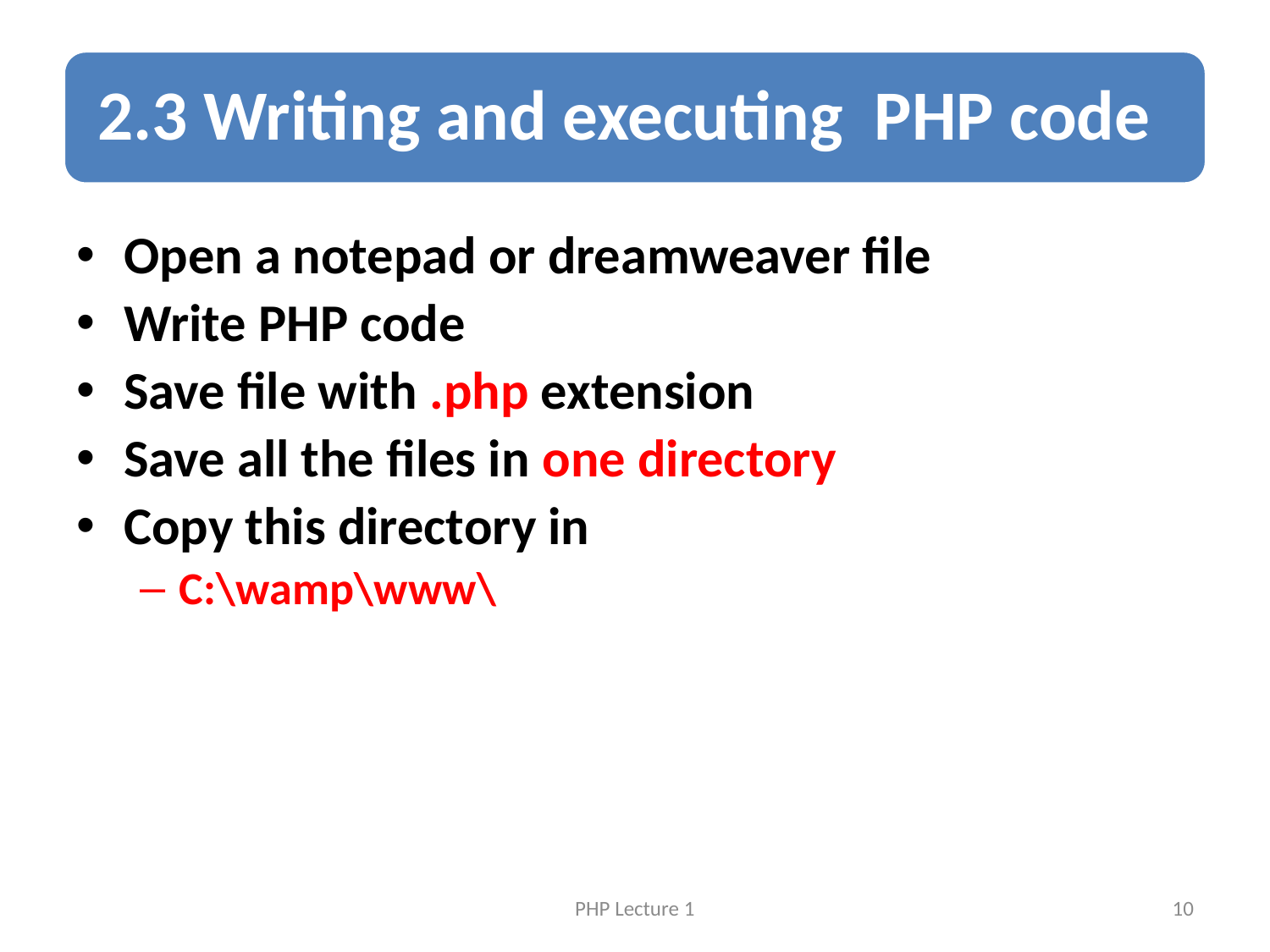

2.3 Writing and executing  PHP code
Open a notepad or dreamweaver file
Write PHP code
Save file with .php extension
Save all the files in one directory
Copy this directory in
C:\wamp\www\

PHP Lecture 1
10